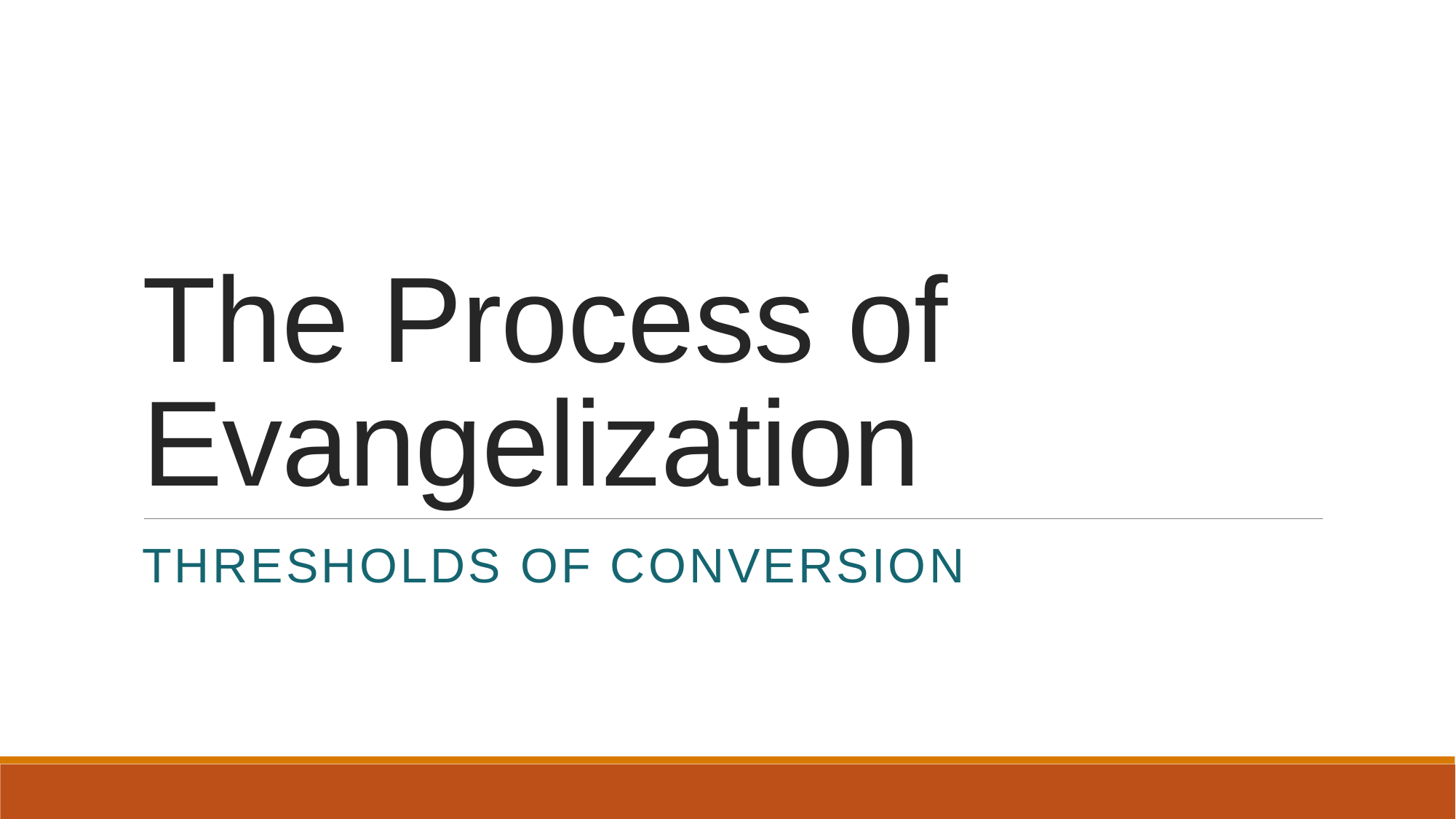

# The Process of Evangelization
Thresholds of Conversion